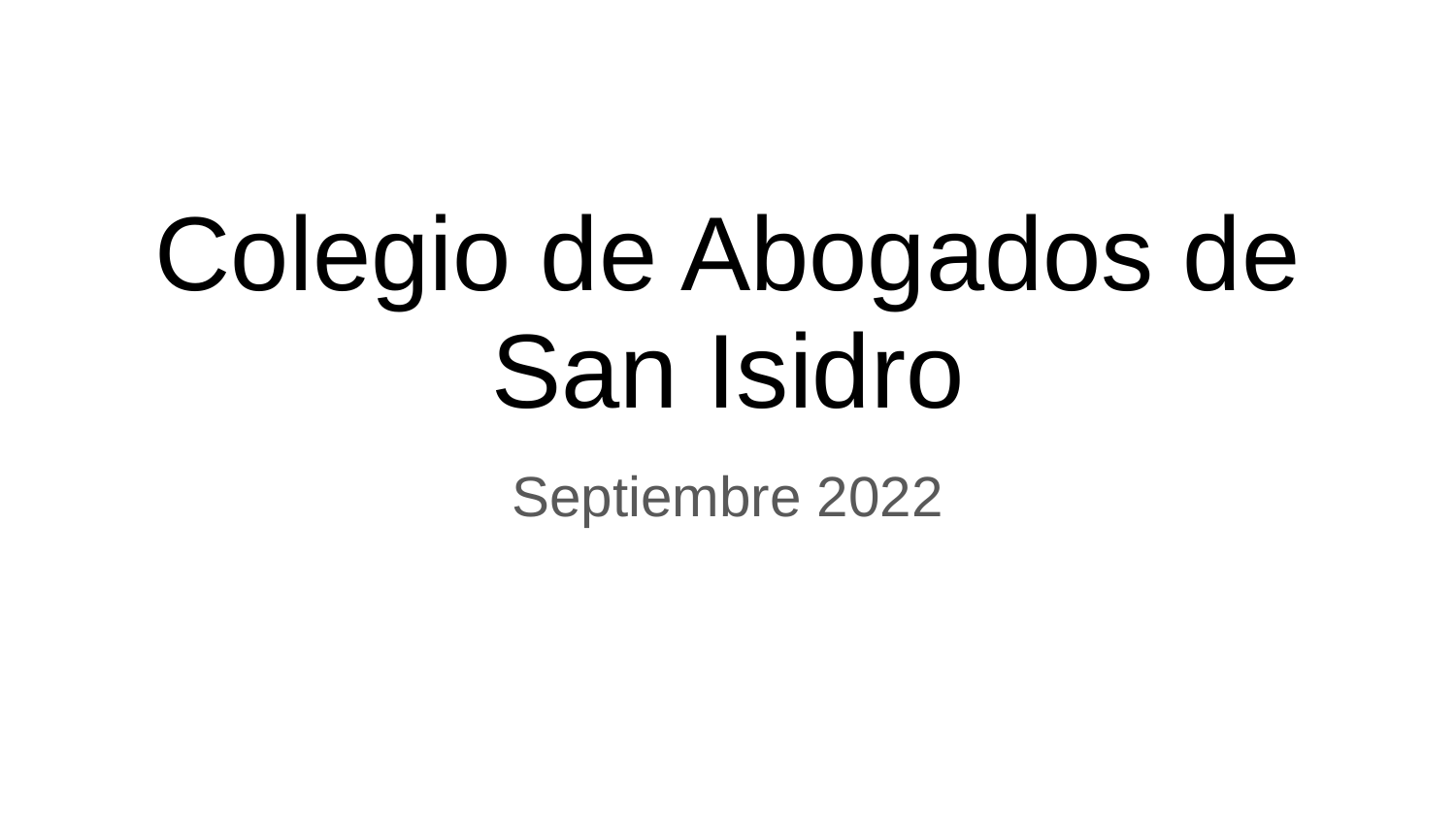

# Colegio de Abogados de San Isidro
Septiembre 2022